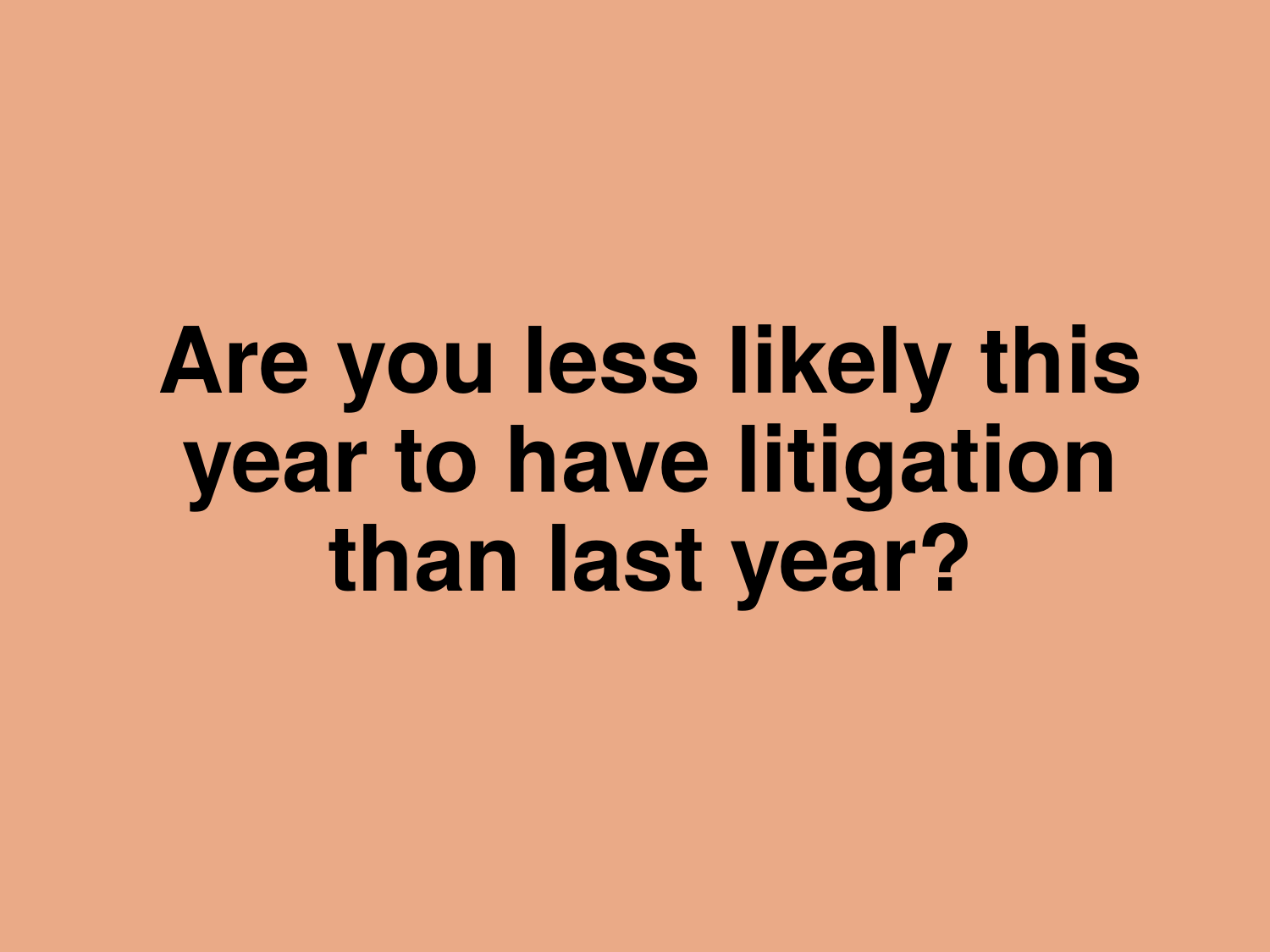

# Are you less likely this year to have litigation than last year?